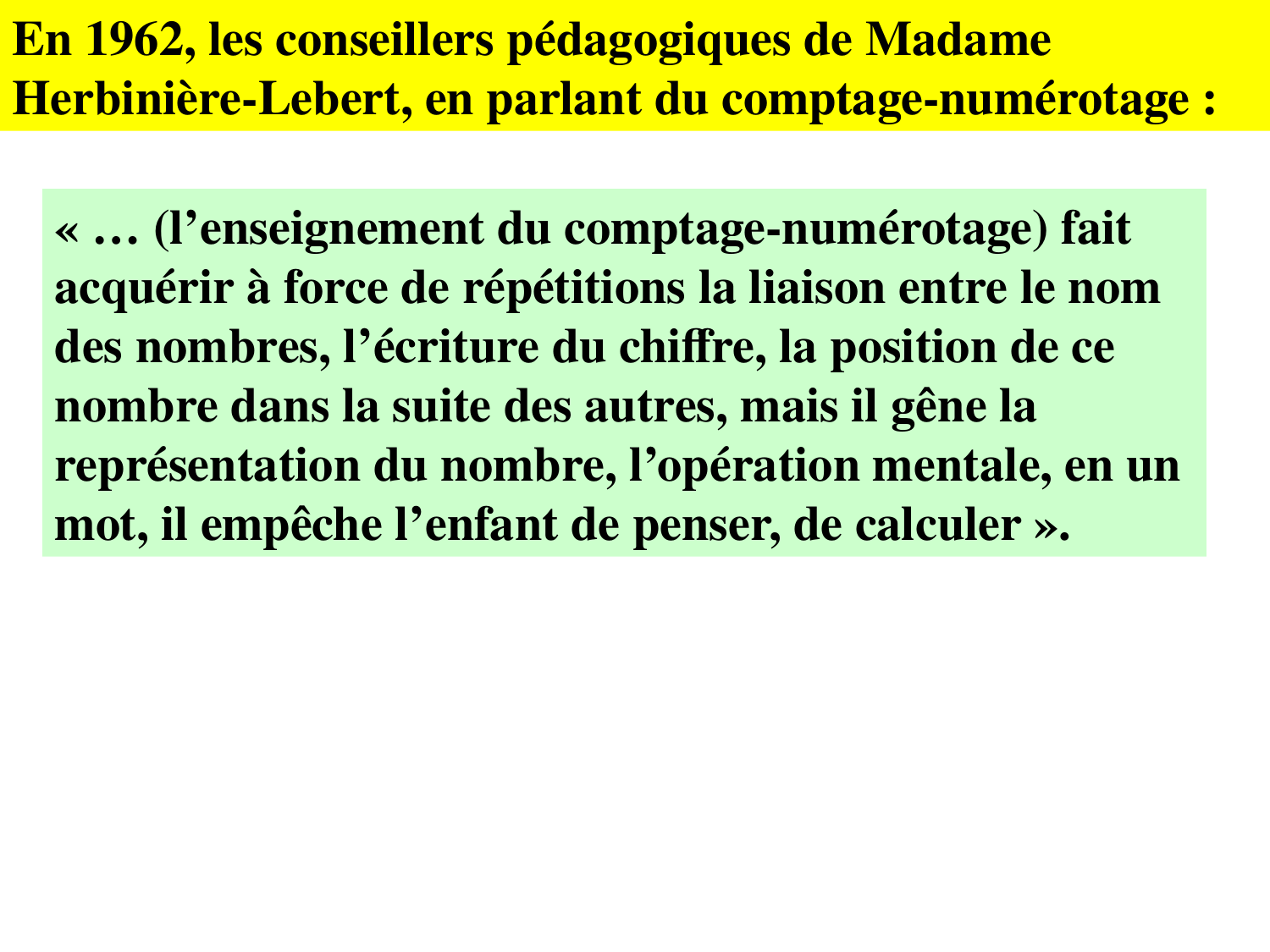

En 1962, les conseillers pédagogiques de Madame Herbinière-Lebert, en parlant du comptage-numérotage :
« … (l’enseignement du comptage-numérotage) fait acquérir à force de répétitions la liaison entre le nom des nombres, l’écriture du chiffre, la position de ce nombre dans la suite des autres, mais il gêne la représentation du nombre, l’opération mentale, en un mot, il empêche l’enfant de penser, de calculer ».